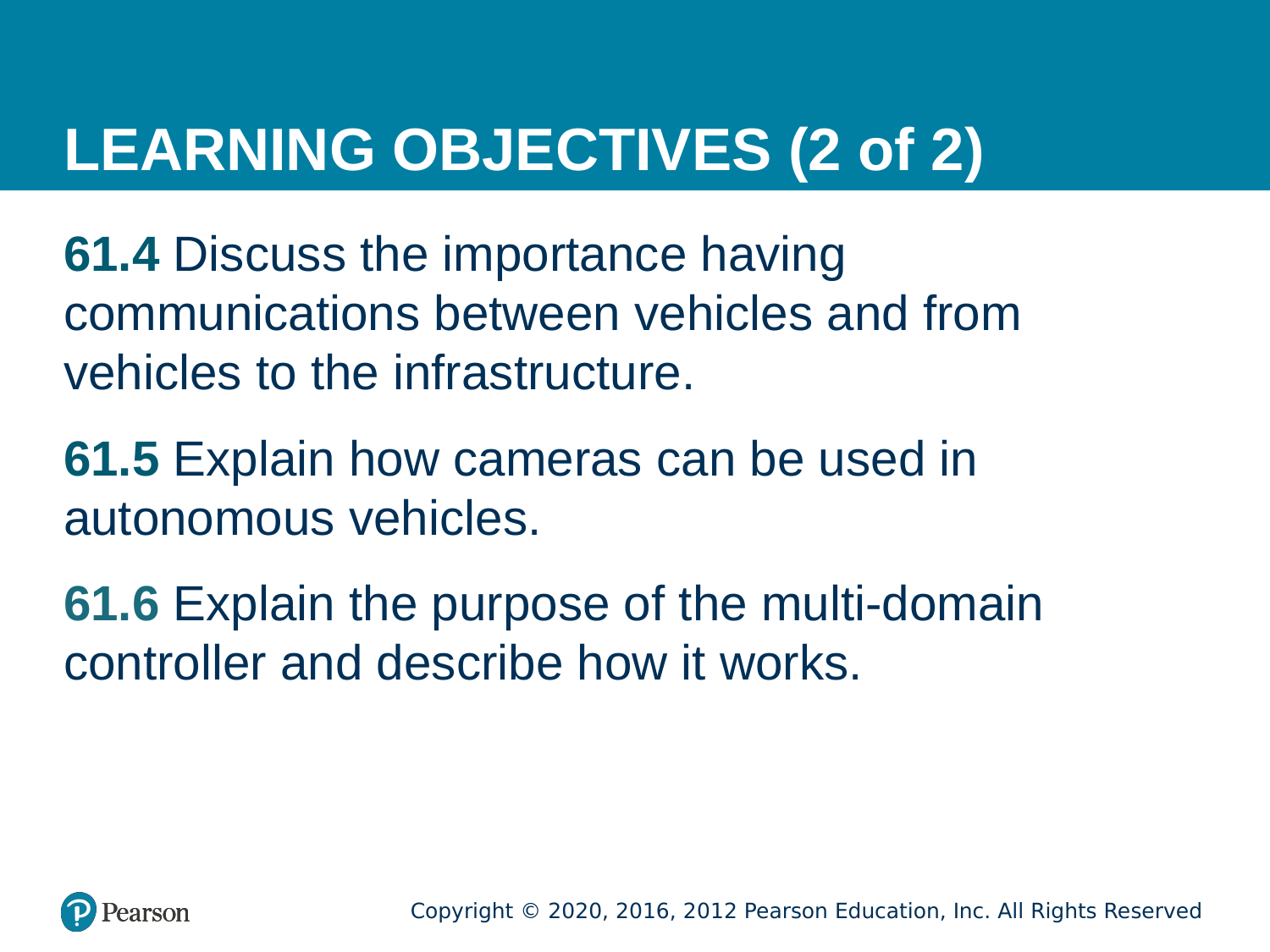

# LEARNING OBJECTIVES (2 of 2)
61.4 Discuss the importance having communications between vehicles and from vehicles to the infrastructure.
61.5 Explain how cameras can be used in autonomous vehicles.
61.6 Explain the purpose of the multi-domain controller and describe how it works.